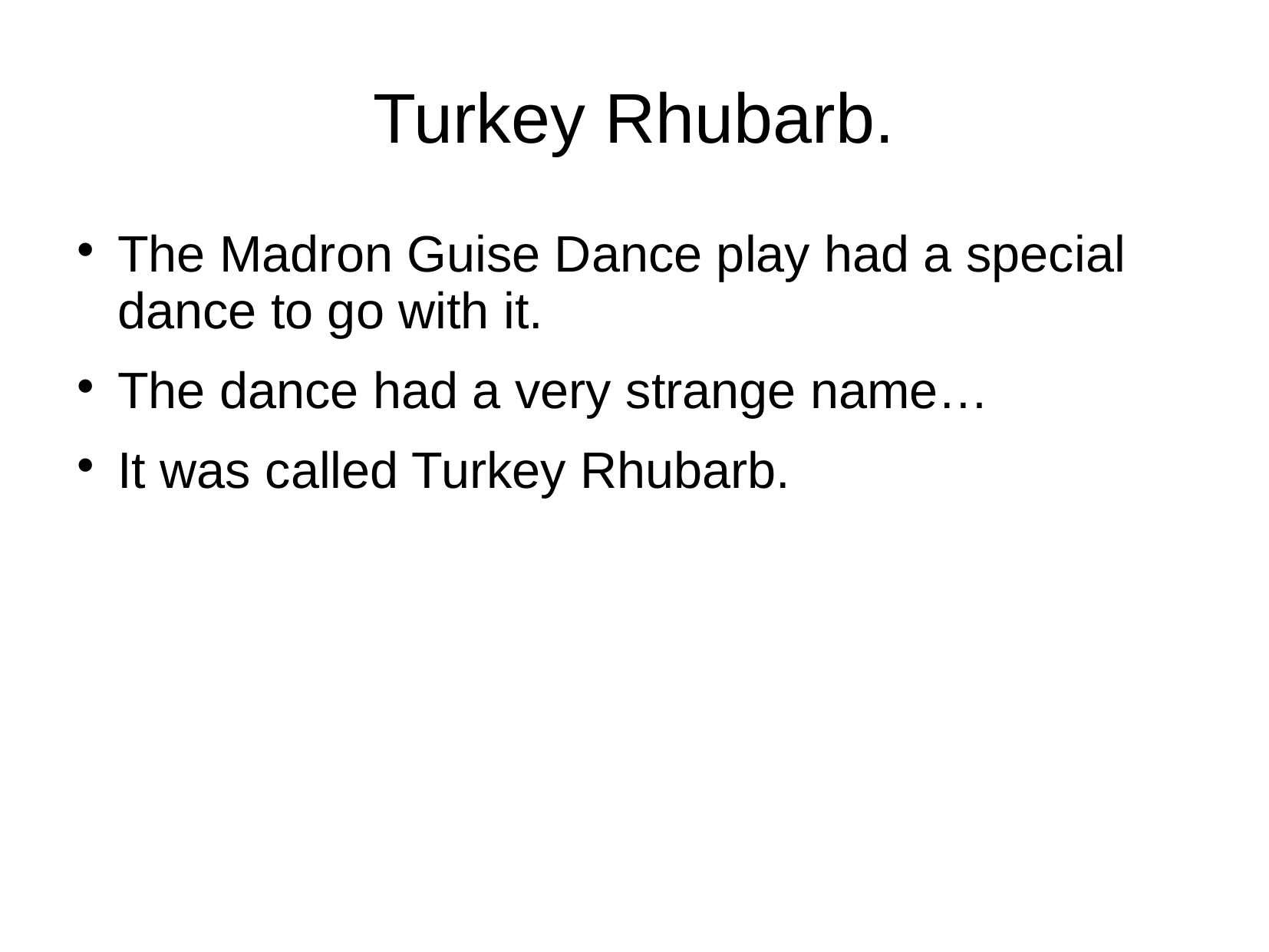

# Turkey Rhubarb.
The Madron Guise Dance play had a special dance to go with it.
The dance had a very strange name…
It was called Turkey Rhubarb.